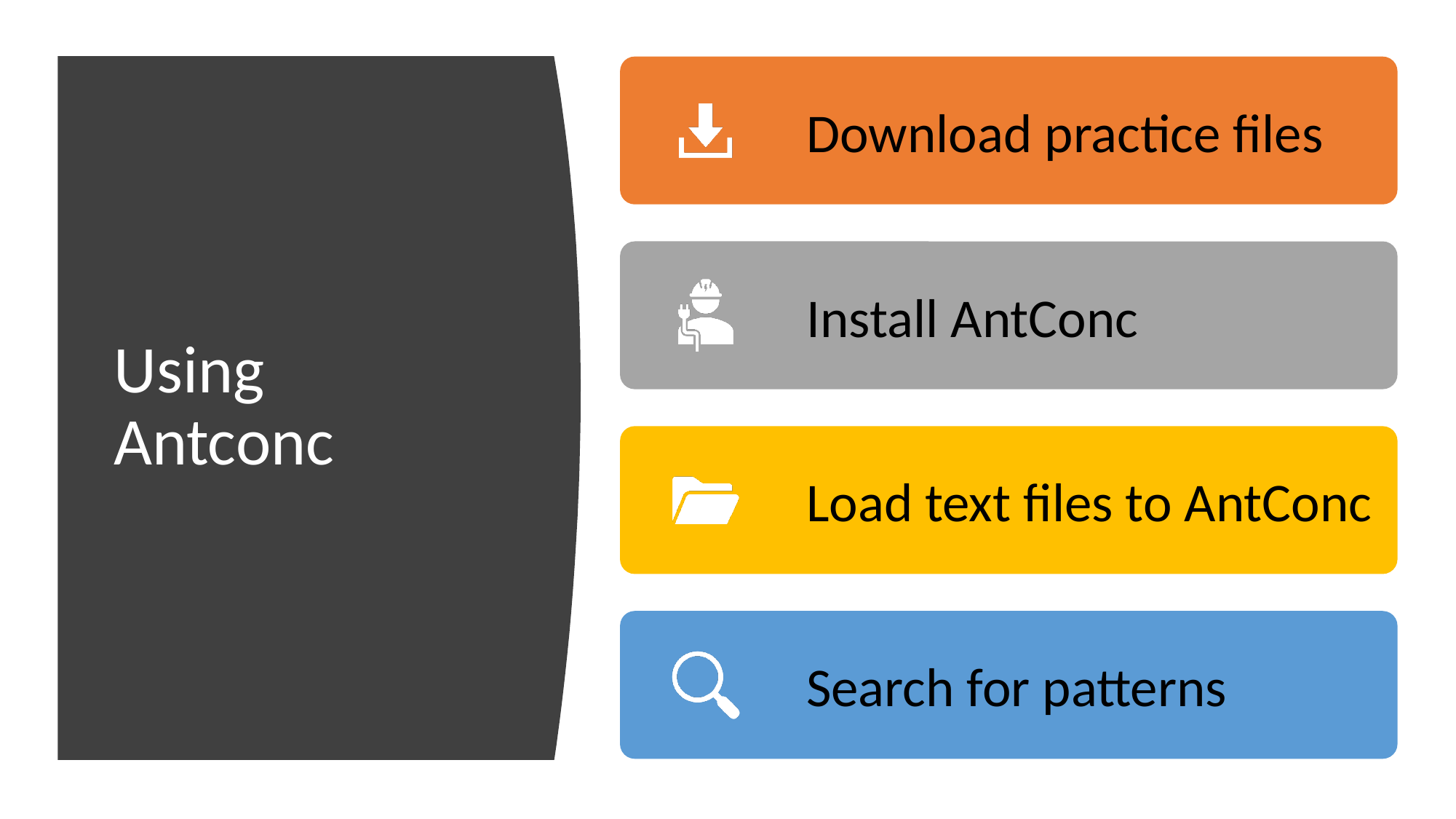

Download practice files
Install AntConc
Load text files to AntConc
Search for patterns

# Using Antconc